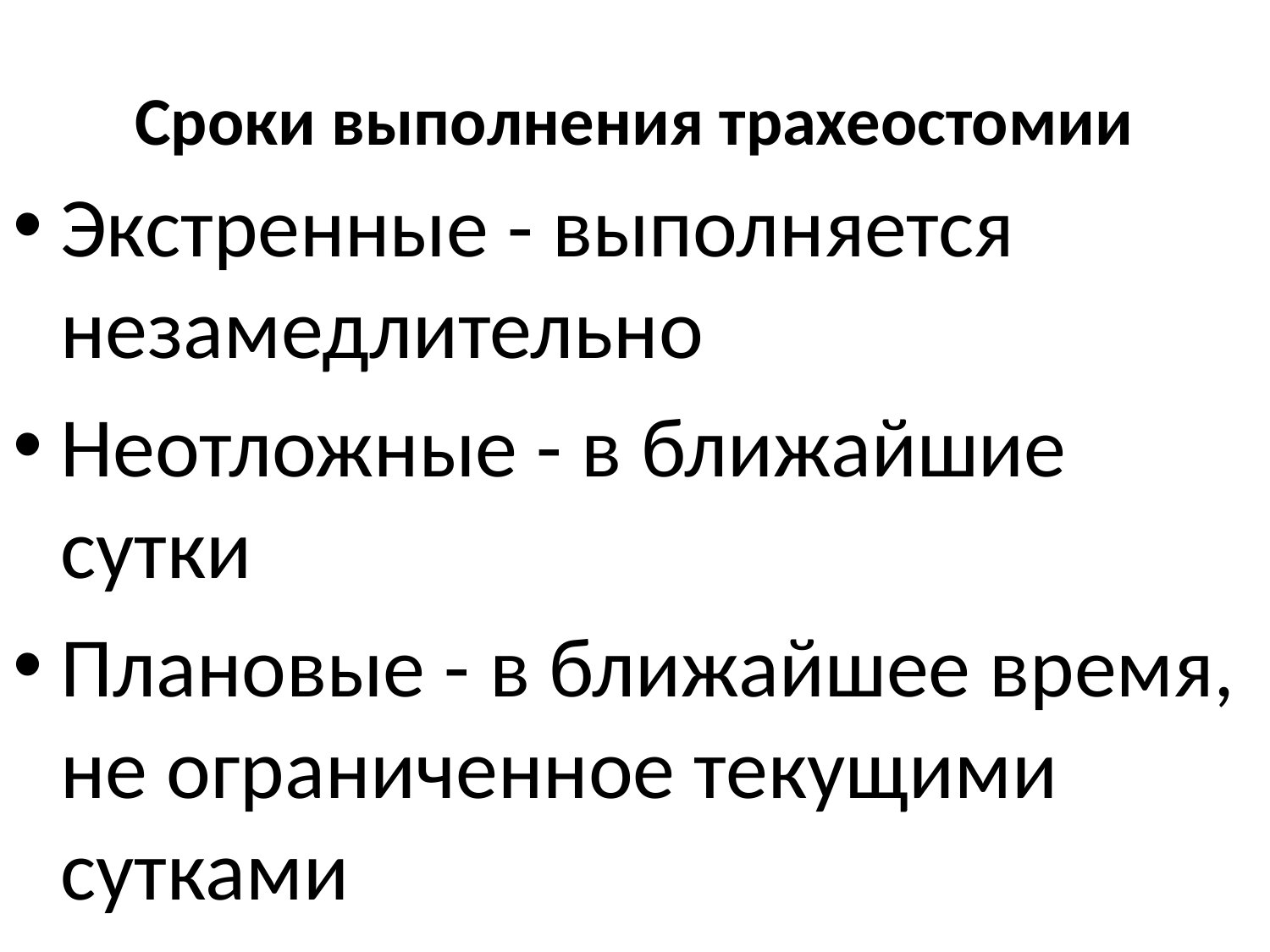

# Сроки выполнения трахеостомии
Экстренные - выполняется незамедлительно
Неотложные - в ближайшие сутки
Плановые - в ближайшее время, не ограниченное текущими сутками